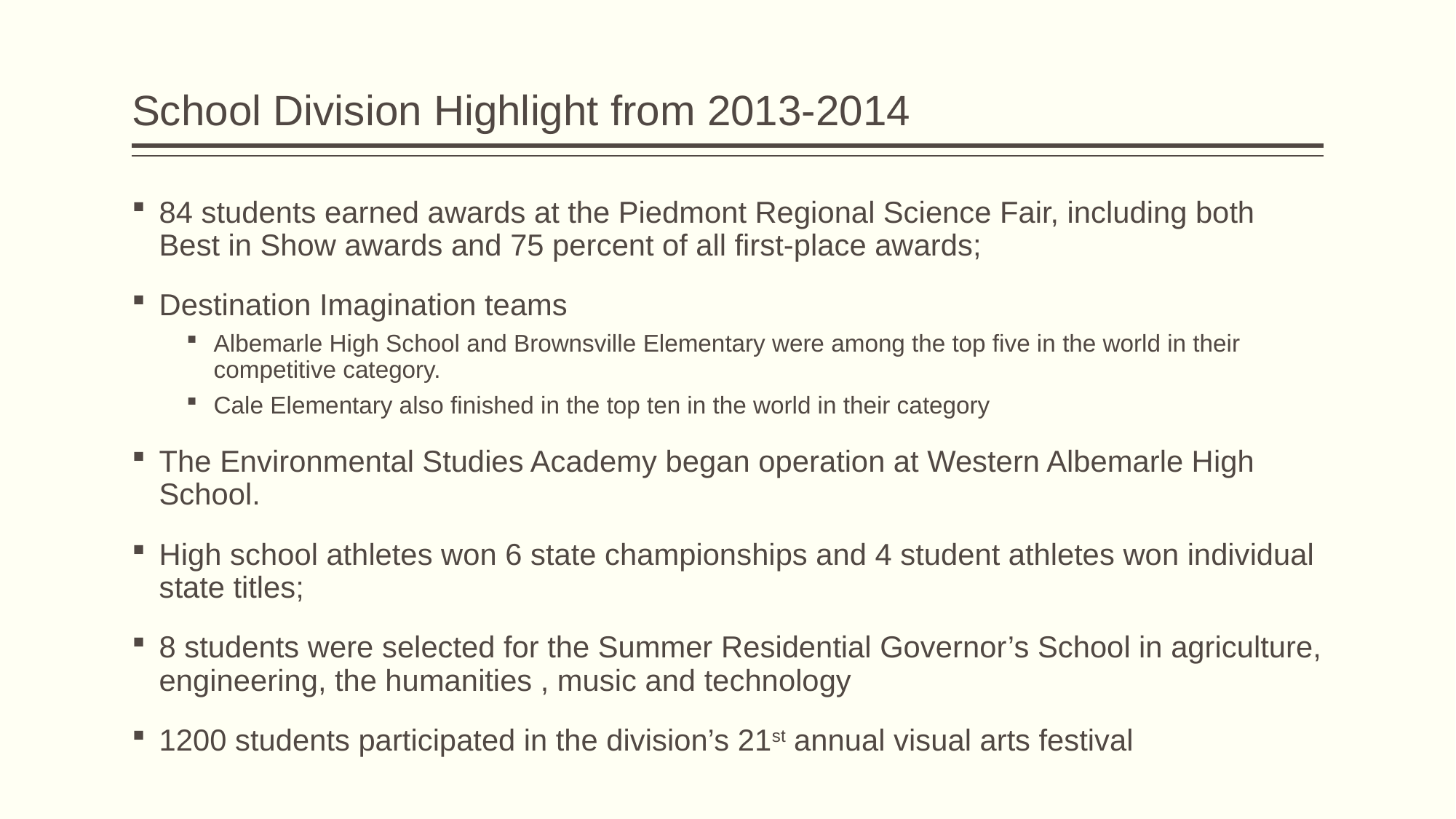

# School Division Highlight from 2013-2014
84 students earned awards at the Piedmont Regional Science Fair, including both Best in Show awards and 75 percent of all first-place awards;
Destination Imagination teams
Albemarle High School and Brownsville Elementary were among the top five in the world in their competitive category.
Cale Elementary also finished in the top ten in the world in their category
The Environmental Studies Academy began operation at Western Albemarle High School.
High school athletes won 6 state championships and 4 student athletes won individual state titles;
8 students were selected for the Summer Residential Governor’s School in agriculture, engineering, the humanities , music and technology
1200 students participated in the division’s 21st annual visual arts festival